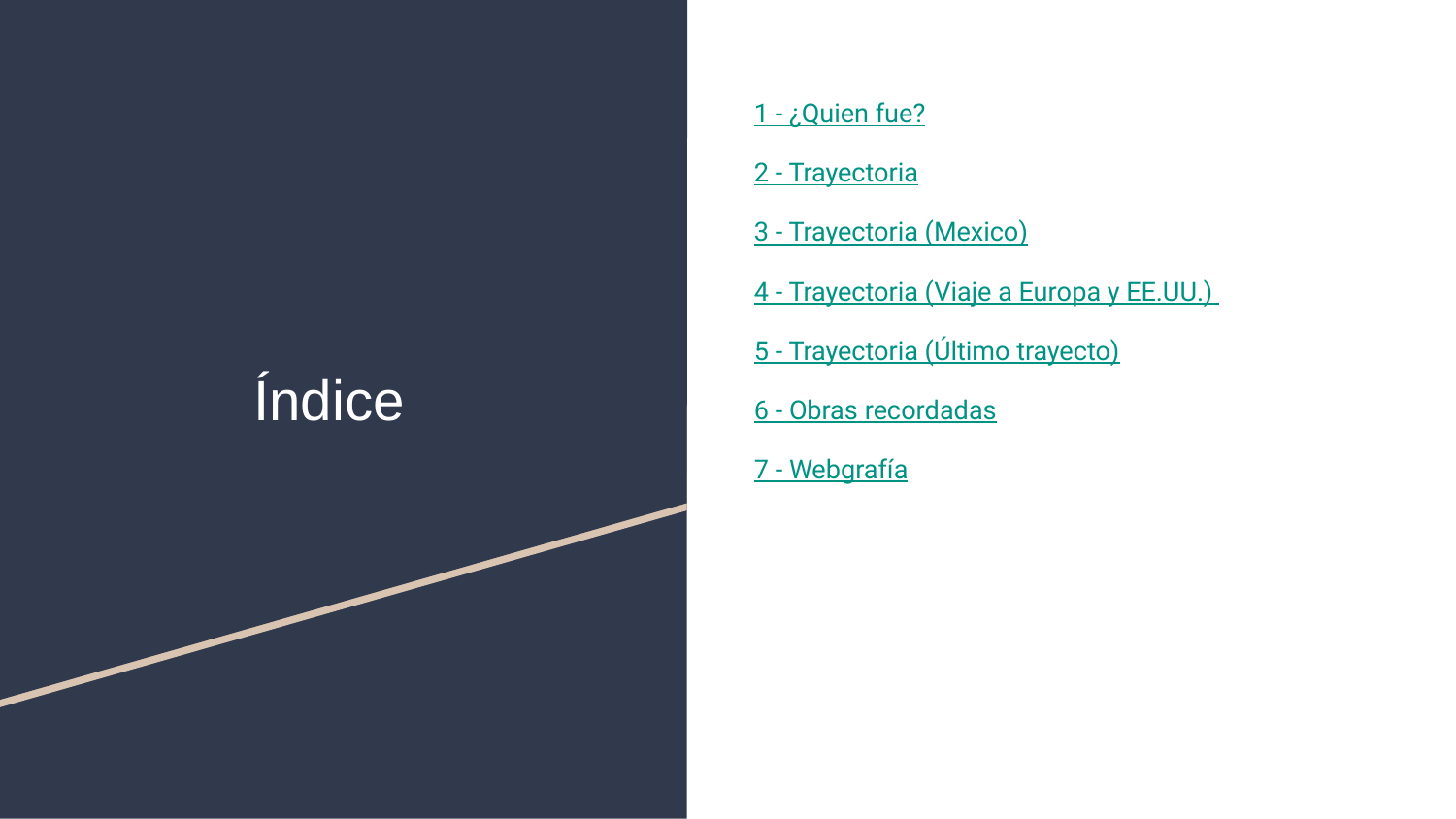

1 - ¿Quien fue?
2 - Trayectoria
3 - Trayectoria (Mexico)
4 - Trayectoria (Viaje a Europa y EE.UU.)
5 - Trayectoria (Último trayecto)
6 - Obras recordadas
7 - Webgrafía
# Índice